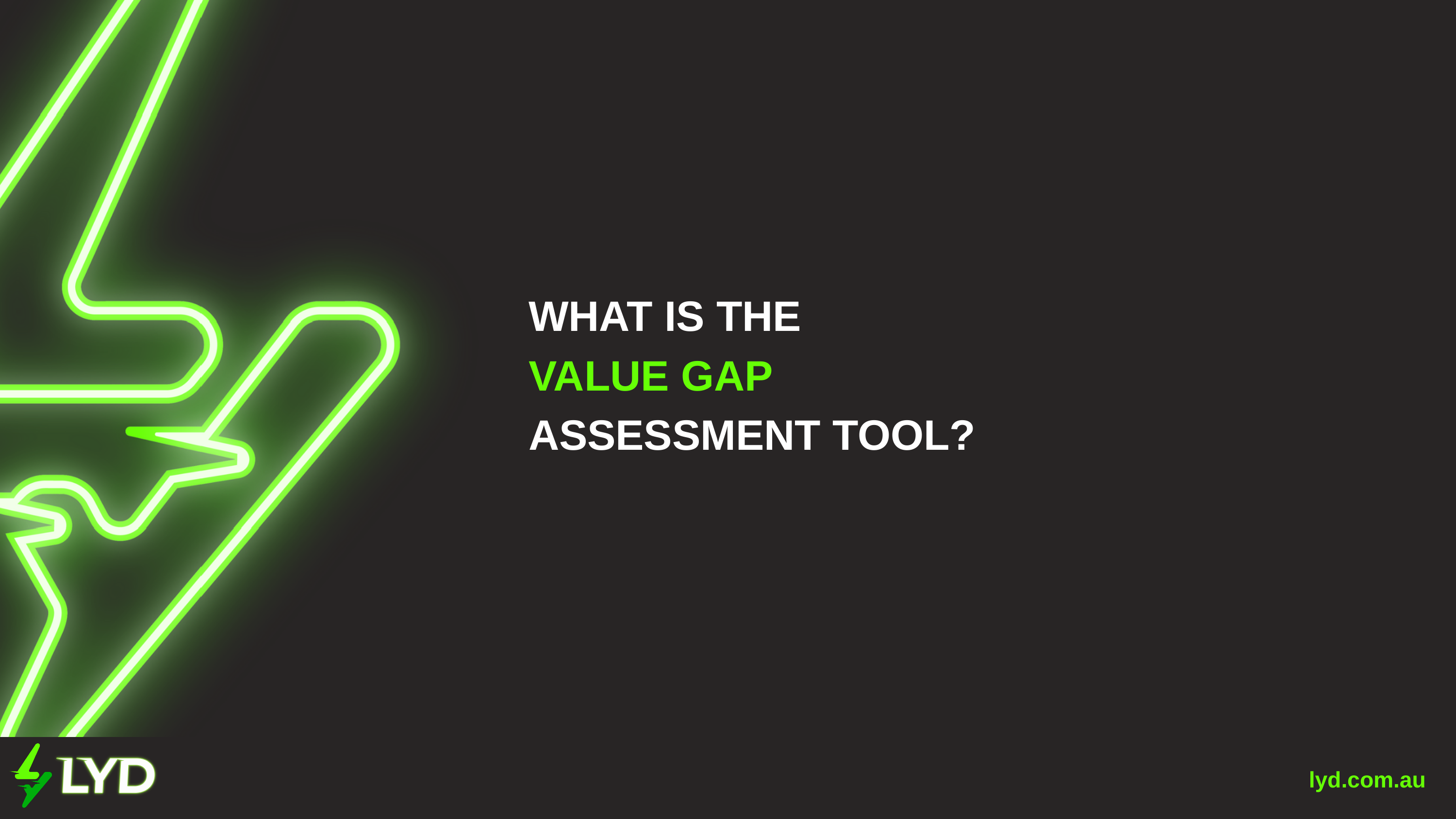

WHAT IS THE
VALUE GAP
ASSESSMENT TOOL?

lyd.com.au